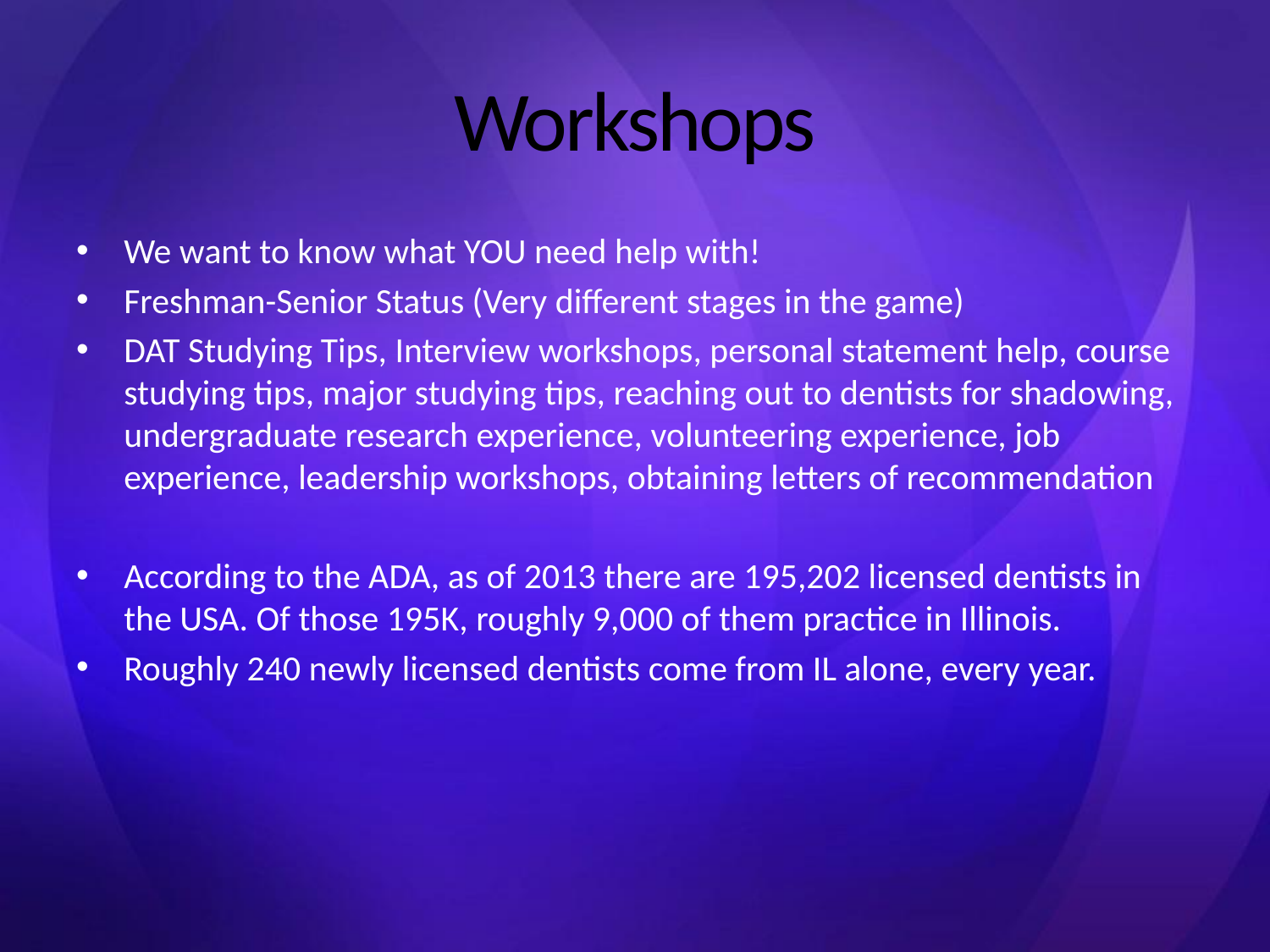

# Workshops
We want to know what YOU need help with!
Freshman-Senior Status (Very different stages in the game)
DAT Studying Tips, Interview workshops, personal statement help, course studying tips, major studying tips, reaching out to dentists for shadowing, undergraduate research experience, volunteering experience, job experience, leadership workshops, obtaining letters of recommendation

According to the ADA, as of 2013 there are 195,202 licensed dentists in the USA. Of those 195K, roughly 9,000 of them practice in Illinois.
Roughly 240 newly licensed dentists come from IL alone, every year.